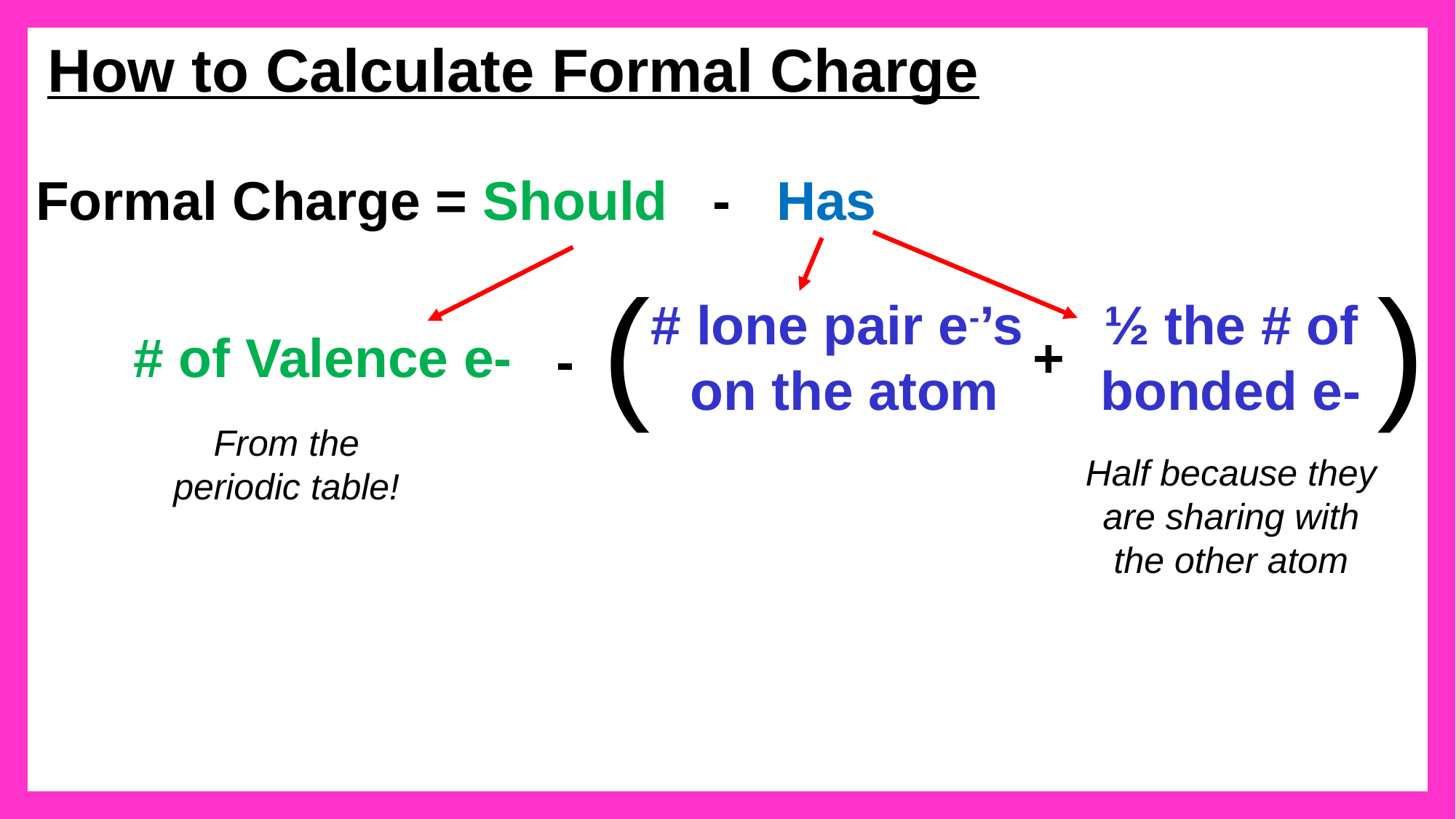

# How to Calculate Formal Charge
Formal Charge = Should   -   Has
(                  )
½ the # of bonded e-
# lone pair e-’s on the atom
# of Valence e-
+
-
From the periodic table!
Half because they are sharing with the other atom